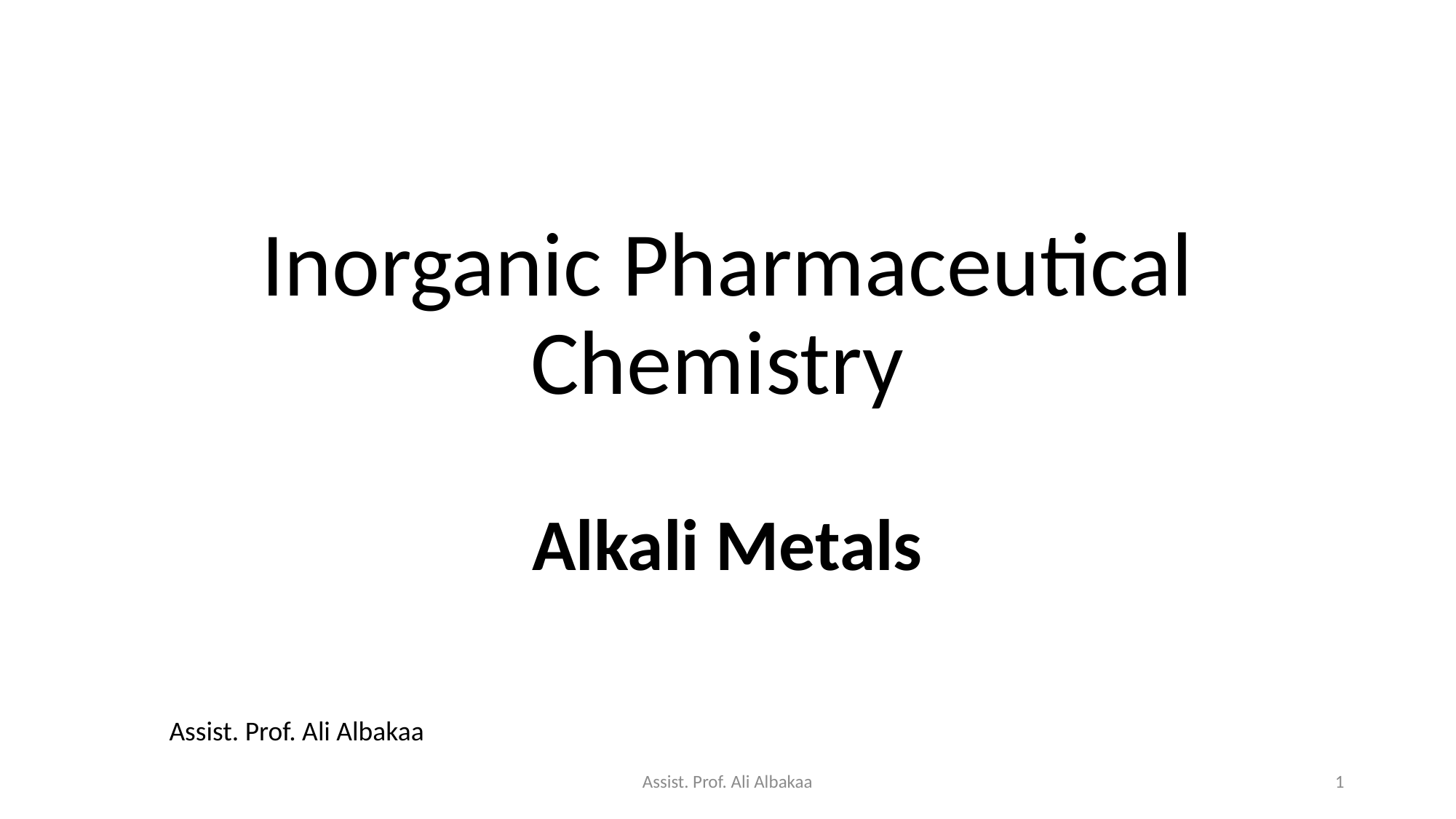

# Inorganic Pharmaceutical Chemistry
Alkali Metals
Assist. Prof. Ali Albakaa
Assist. Prof. Ali Albakaa
1